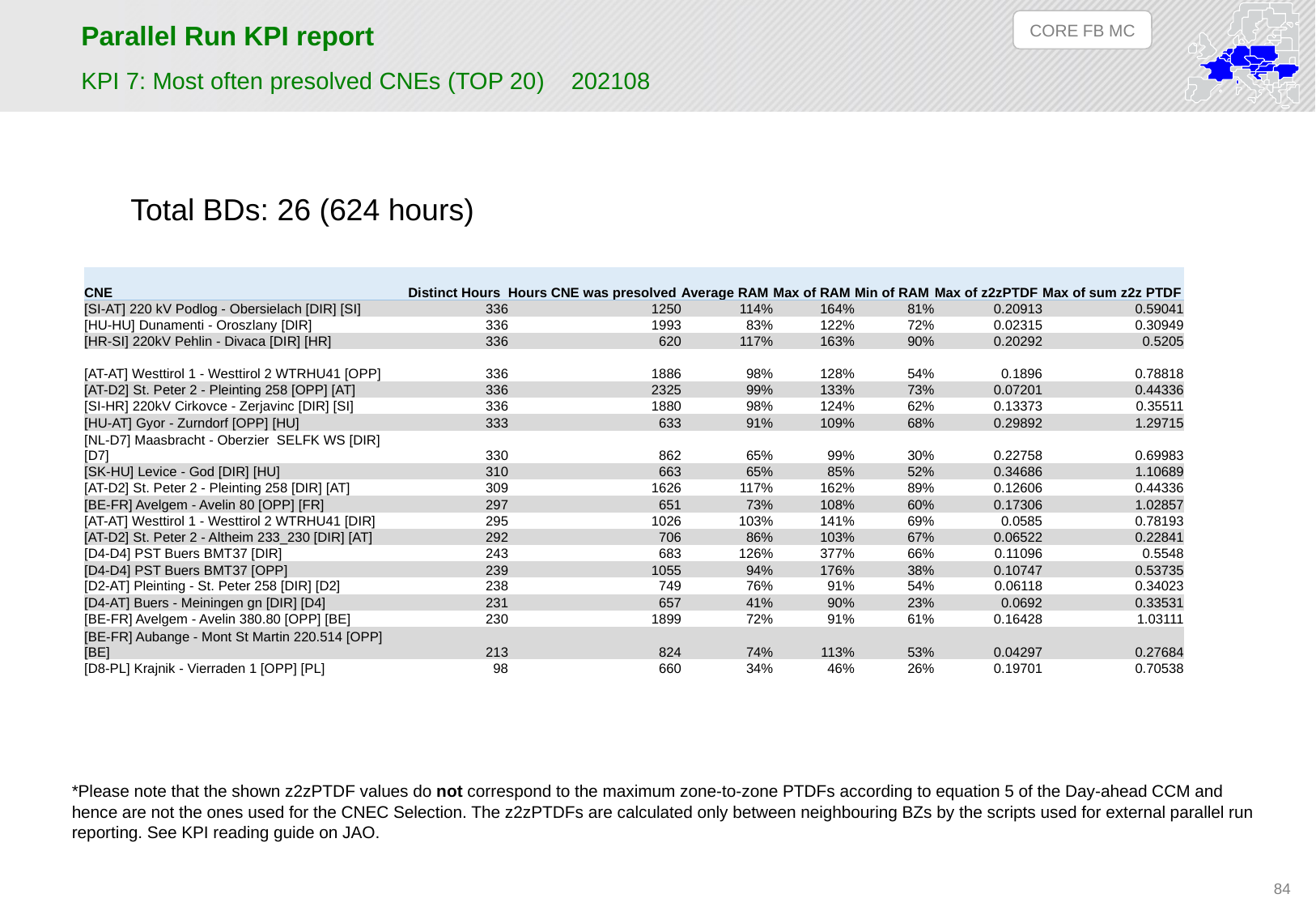

CORE FB MC
# Parallel Run KPI report
KPI 7: Most often presolved CNEs (TOP 20)    202108

Total BDs: 26 (624 hours)

| CNE | Distinct Hours | Hours CNE was presolved | Average RAM | Max of RAM | Min of RAM | Max of z2zPTDF | Max of sum z2z PTDF |
| --- | --- | --- | --- | --- | --- | --- | --- |
| [SI-AT] 220 kV Podlog - Obersielach [DIR] [SI] | 336 | 1250 | 114% | 164% | 81% | 0.20913 | 0.59041 |
| [HU-HU] Dunamenti - Oroszlany [DIR] | 336 | 1993 | 83% | 122% | 72% | 0.02315 | 0.30949 |
| [HR-SI] 220kV Pehlin - Divaca [DIR] [HR] | 336 | 620 | 117% | 163% | 90% | 0.20292 | 0.5205 |
| [AT-AT] Westtirol 1 - Westtirol 2 WTRHU41 [OPP] | 336 | 1886 | 98% | 128% | 54% | 0.1896 | 0.78818 |
| [AT-D2] St. Peter 2 - Pleinting 258 [OPP] [AT] | 336 | 2325 | 99% | 133% | 73% | 0.07201 | 0.44336 |
| [SI-HR] 220kV Cirkovce - Zerjavinc [DIR] [SI] | 336 | 1880 | 98% | 124% | 62% | 0.13373 | 0.35511 |
| [HU-AT] Gyor - Zurndorf [OPP] [HU] | 333 | 633 | 91% | 109% | 68% | 0.29892 | 1.29715 |
| [NL-D7] Maasbracht - Oberzier SELFK WS [DIR] [D7] | 330 | 862 | 65% | 99% | 30% | 0.22758 | 0.69983 |
| [SK-HU] Levice - God [DIR] [HU] | 310 | 663 | 65% | 85% | 52% | 0.34686 | 1.10689 |
| [AT-D2] St. Peter 2 - Pleinting 258 [DIR] [AT] | 309 | 1626 | 117% | 162% | 89% | 0.12606 | 0.44336 |
| [BE-FR] Avelgem - Avelin 80 [OPP] [FR] | 297 | 651 | 73% | 108% | 60% | 0.17306 | 1.02857 |
| [AT-AT] Westtirol 1 - Westtirol 2 WTRHU41 [DIR] | 295 | 1026 | 103% | 141% | 69% | 0.0585 | 0.78193 |
| [AT-D2] St. Peter 2 - Altheim 233\_230 [DIR] [AT] | 292 | 706 | 86% | 103% | 67% | 0.06522 | 0.22841 |
| [D4-D4] PST Buers BMT37 [DIR] | 243 | 683 | 126% | 377% | 66% | 0.11096 | 0.5548 |
| [D4-D4] PST Buers BMT37 [OPP] | 239 | 1055 | 94% | 176% | 38% | 0.10747 | 0.53735 |
| [D2-AT] Pleinting - St. Peter 258 [DIR] [D2] | 238 | 749 | 76% | 91% | 54% | 0.06118 | 0.34023 |
| [D4-AT] Buers - Meiningen gn [DIR] [D4] | 231 | 657 | 41% | 90% | 23% | 0.0692 | 0.33531 |
| [BE-FR] Avelgem - Avelin 380.80 [OPP] [BE] | 230 | 1899 | 72% | 91% | 61% | 0.16428 | 1.03111 |
| [BE-FR] Aubange - Mont St Martin 220.514 [OPP] [BE] | 213 | 824 | 74% | 113% | 53% | 0.04297 | 0.27684 |
| [D8-PL] Krajnik - Vierraden 1 [OPP] [PL] | 98 | 660 | 34% | 46% | 26% | 0.19701 | 0.70538 |
*Please note that the shown z2zPTDF values do not correspond to the maximum zone-to-zone PTDFs according to equation 5 of the Day-ahead CCM and hence are not the ones used for the CNEC Selection. The z2zPTDFs are calculated only between neighbouring BZs by the scripts used for external parallel run reporting. See KPI reading guide on JAO.
84